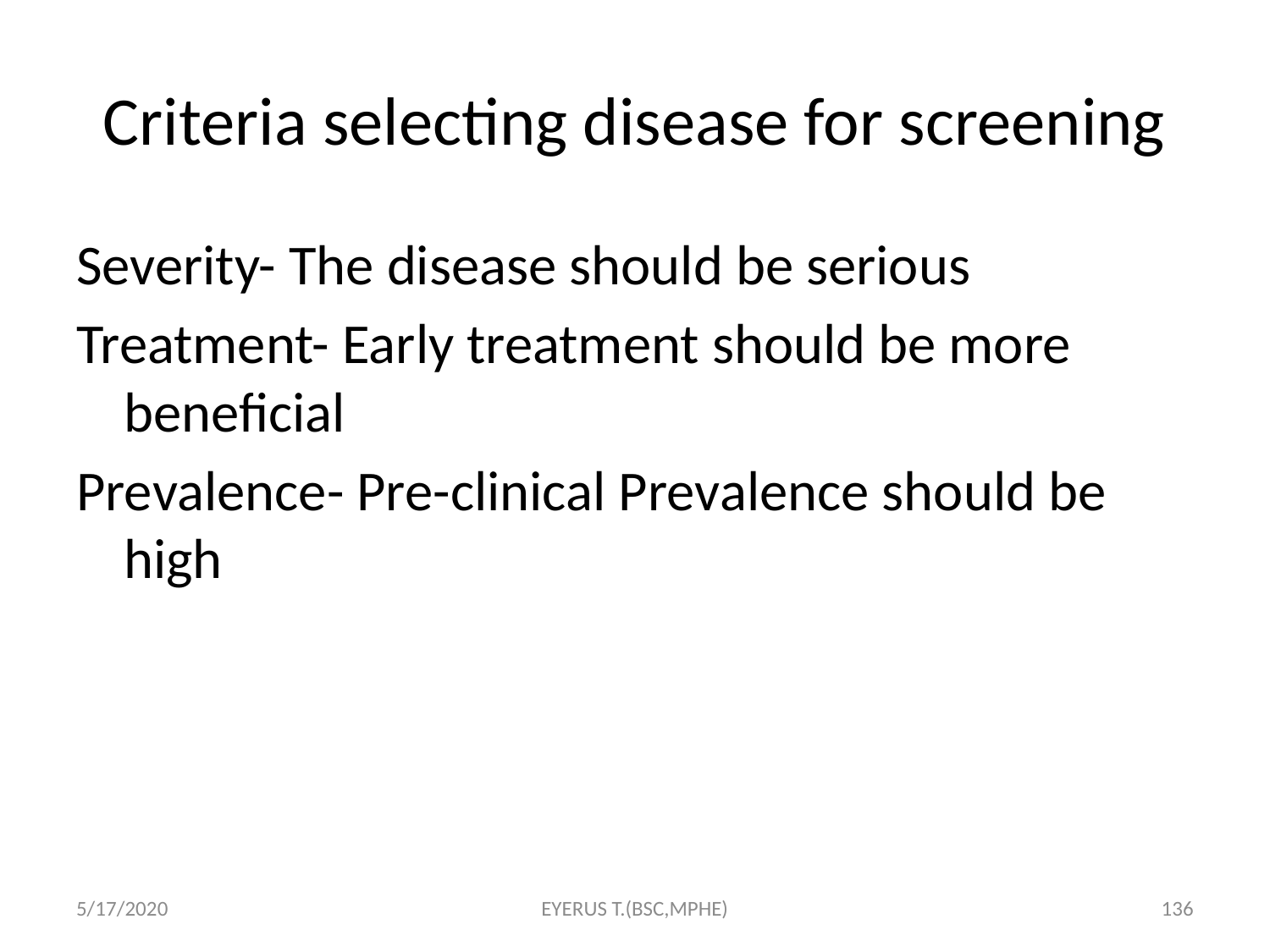

# Criteria selecting disease for screening
Severity- The disease should be serious
Treatment- Early treatment should be more beneficial
Prevalence- Pre-clinical Prevalence should be high

5/17/2020
EYERUS T.(BSC,MPHE)
136